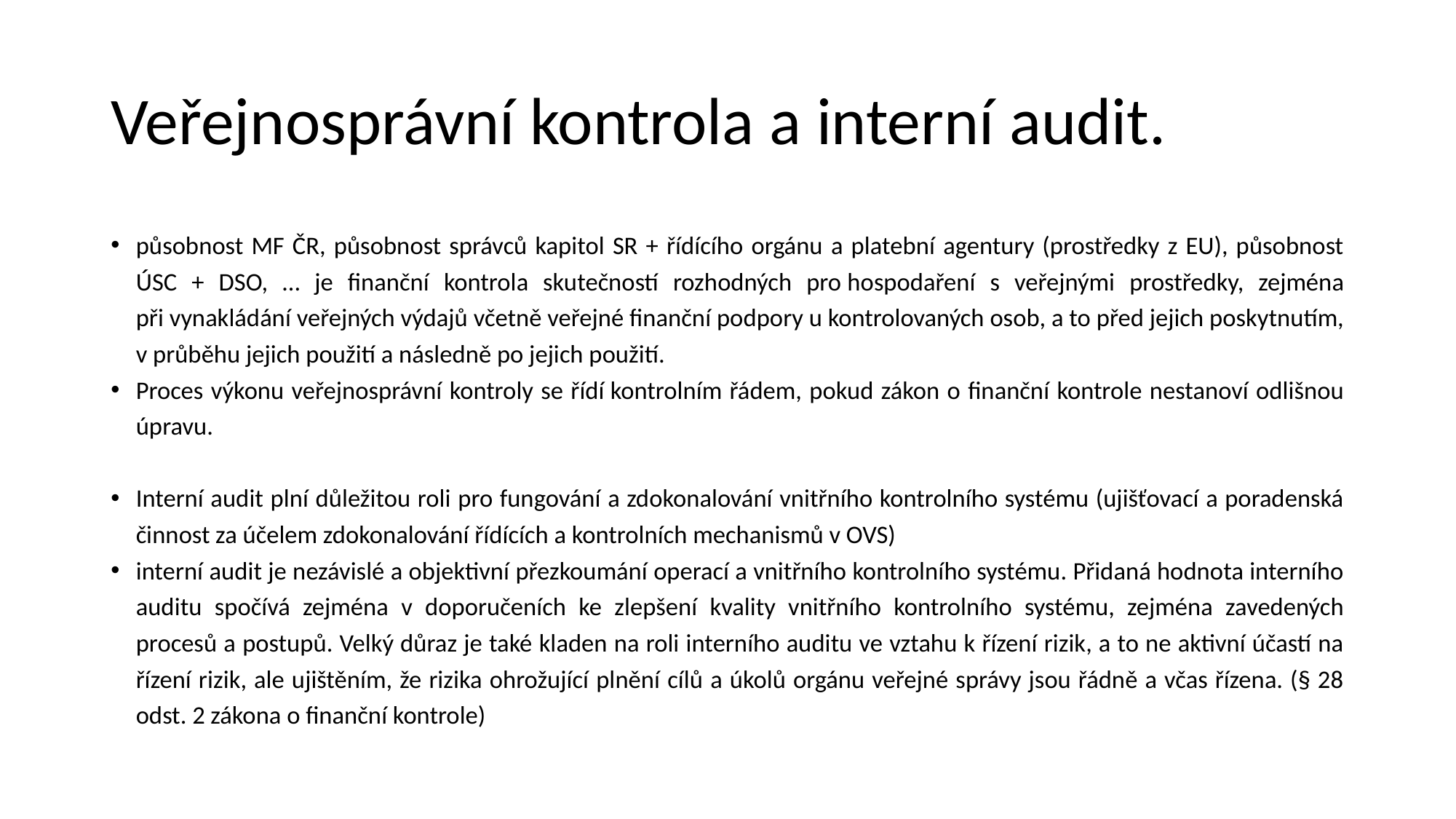

# Veřejnosprávní kontrola a interní audit.
působnost MF ČR, působnost správců kapitol SR + řídícího orgánu a platební agentury (prostředky z EU), působnost ÚSC + DSO, … je finanční kontrola skutečností rozhodných pro hospodaření s veřejnými prostředky, zejména při vynakládání veřejných výdajů včetně veřejné finanční podpory u kontrolovaných osob, a to před jejich poskytnutím, v průběhu jejich použití a následně po jejich použití.
Proces výkonu veřejnosprávní kontroly se řídí kontrolním řádem, pokud zákon o finanční kontrole nestanoví odlišnou úpravu.

Interní audit plní důležitou roli pro fungování a zdokonalování vnitřního kontrolního systému (ujišťovací a poradenská činnost za účelem zdokonalování řídících a kontrolních mechanismů v OVS)
interní audit je nezávislé a objektivní přezkoumání operací a vnitřního kontrolního systému. Přidaná hodnota interního auditu spočívá zejména v doporučeních ke zlepšení kvality vnitřního kontrolního systému, zejména zavedených procesů a postupů. Velký důraz je také kladen na roli interního auditu ve vztahu k řízení rizik, a to ne aktivní účastí na řízení rizik, ale ujištěním, že rizika ohrožující plnění cílů a úkolů orgánu veřejné správy jsou řádně a včas řízena. (§ 28 odst. 2 zákona o finanční kontrole)